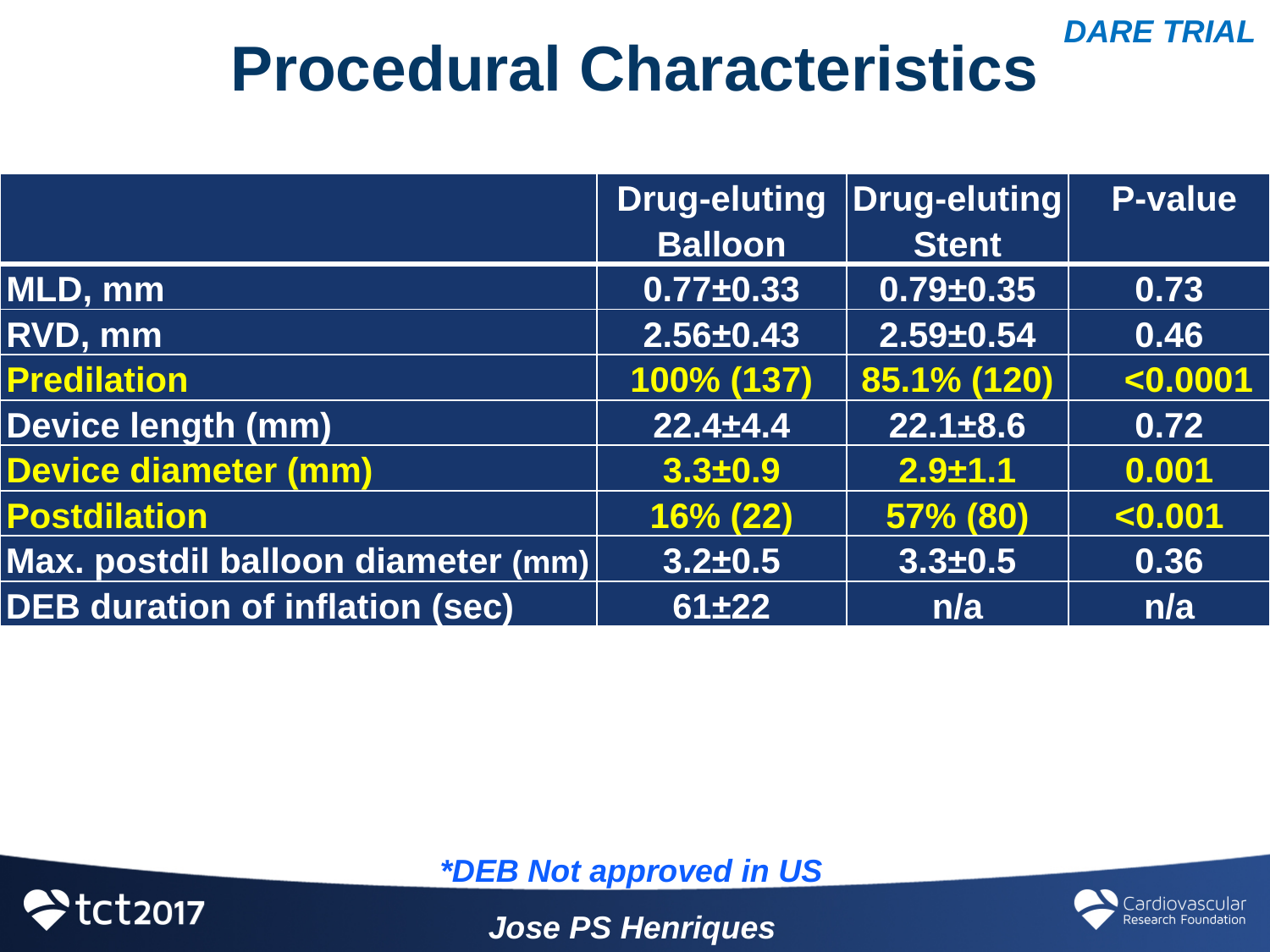

DARE TRIAL
# Procedural Characteristics
|  | Drug-eluting Balloon | Drug-eluting Stent | P-value |
| --- | --- | --- | --- |
| MLD, mm | 0.77±0.33 | 0.79±0.35 | 0.73 |
| RVD, mm | 2.56±0.43 | 2.59±0.54 | 0.46 |
| Predilation | 100% (137) | 85.1% (120) | <0.0001 |
| Device length (mm) | 22.4±4.4 | 22.1±8.6 | 0.72 |
| Device diameter (mm) | 3.3±0.9 | 2.9±1.1 | 0.001 |
| Postdilation | 16% (22) | 57% (80) | <0.001 |
| Max. postdil balloon diameter (mm) | 3.2±0.5 | 3.3±0.5 | 0.36 |
| DEB duration of inflation (sec) | 61±22 | n/a | n/a |
*DEB Not approved in US
Jose PS Henriques